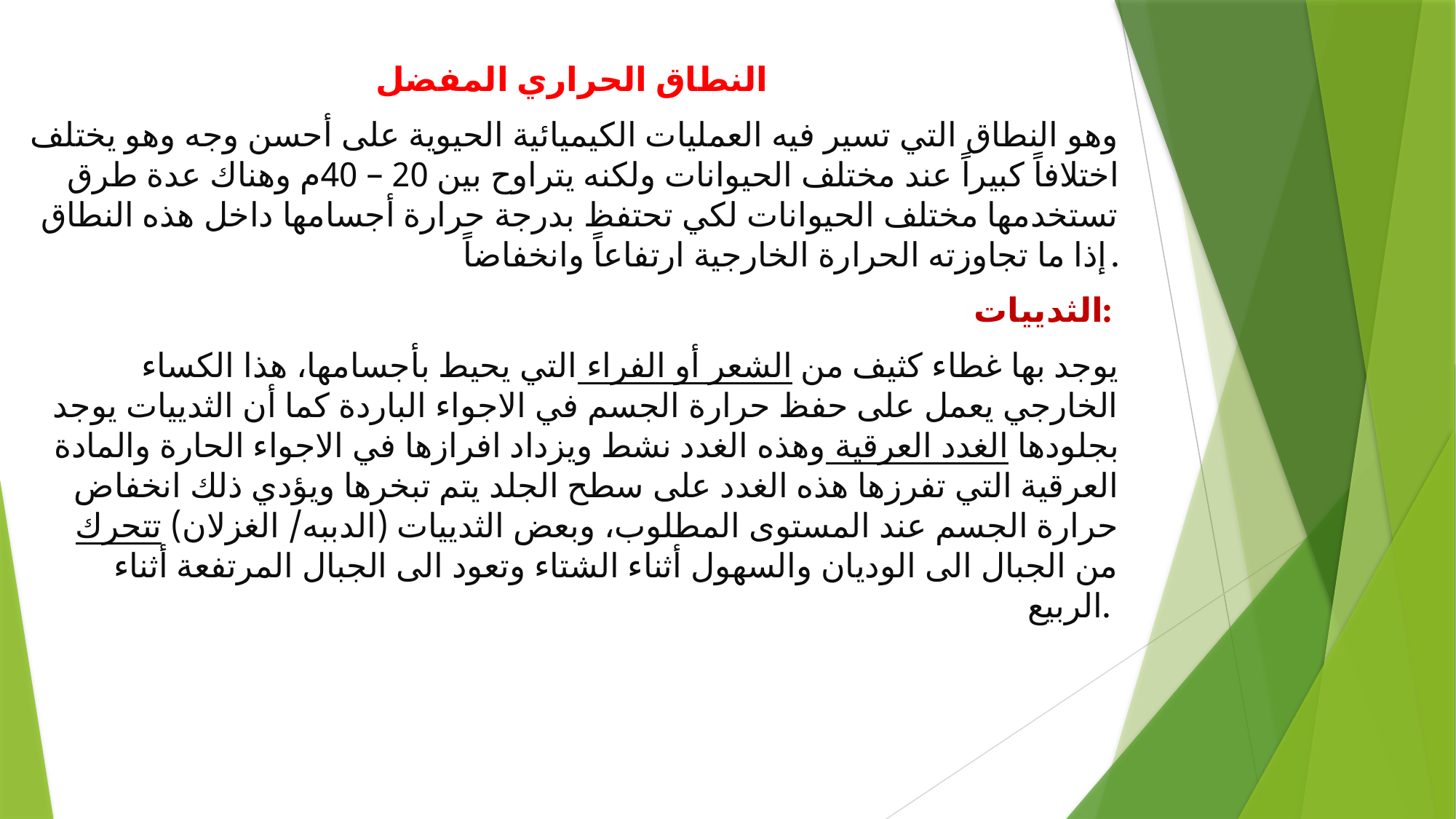

النطاق الحراري المفضل
وهو النطاق التي تسير فيه العمليات الكيميائية الحيوية على أحسن وجه وهو يختلف اختلافاً كبيراً عند مختلف الحيوانات ولكنه يتراوح بين 20 – 40م وهناك عدة طرق تستخدمها مختلف الحيوانات لكي تحتفظ بدرجة حرارة أجسامها داخل هذه النطاق إذا ما تجاوزته الحرارة الخارجية ارتفاعاً وانخفاضاً.
الثدييات:
يوجد بها غطاء كثيف من الشعر أو الفراء التي يحيط بأجسامها، هذا الكساء الخارجي يعمل على حفظ حرارة الجسم في الاجواء الباردة كما أن الثدييات يوجد بجلودها الغدد العرقية وهذه الغدد نشط ويزداد افرازها في الاجواء الحارة والمادة العرقية التي تفرزها هذه الغدد على سطح الجلد يتم تبخرها ويؤدي ذلك انخفاض حرارة الجسم عند المستوى المطلوب، وبعض الثدييات (الدببه/ الغزلان) تتحرك من الجبال الى الوديان والسهول أثناء الشتاء وتعود الى الجبال المرتفعة أثناء الربيع.